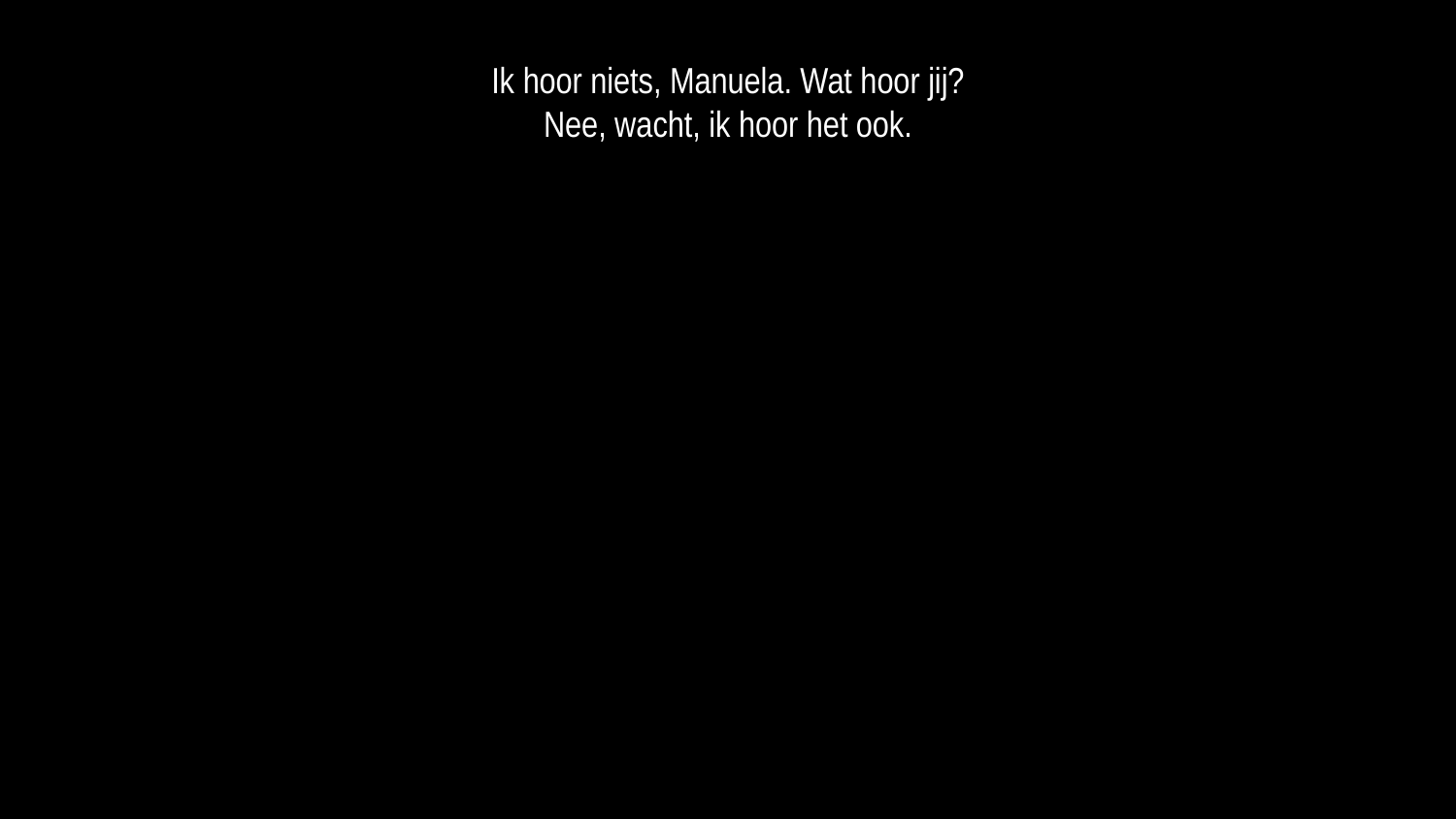

Ik hoor niets, Manuela. Wat hoor jij?
Nee, wacht, ik hoor het ook.